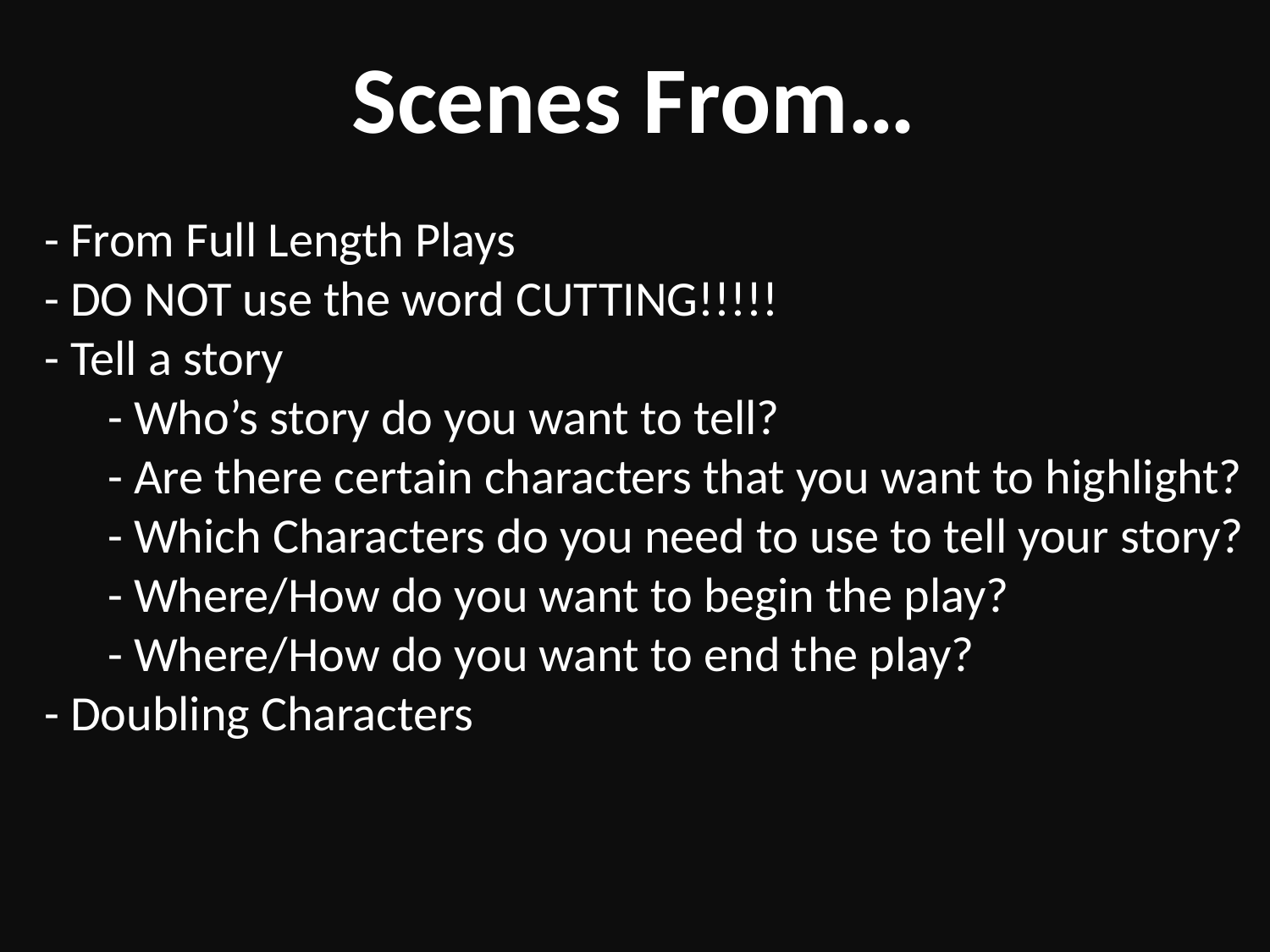

Scenes From…
- From Full Length Plays
- DO NOT use the word CUTTING!!!!!
- Tell a story
- Who’s story do you want to tell?
- Are there certain characters that you want to highlight?
- Which Characters do you need to use to tell your story?
- Where/How do you want to begin the play?
- Where/How do you want to end the play?
- Doubling Characters